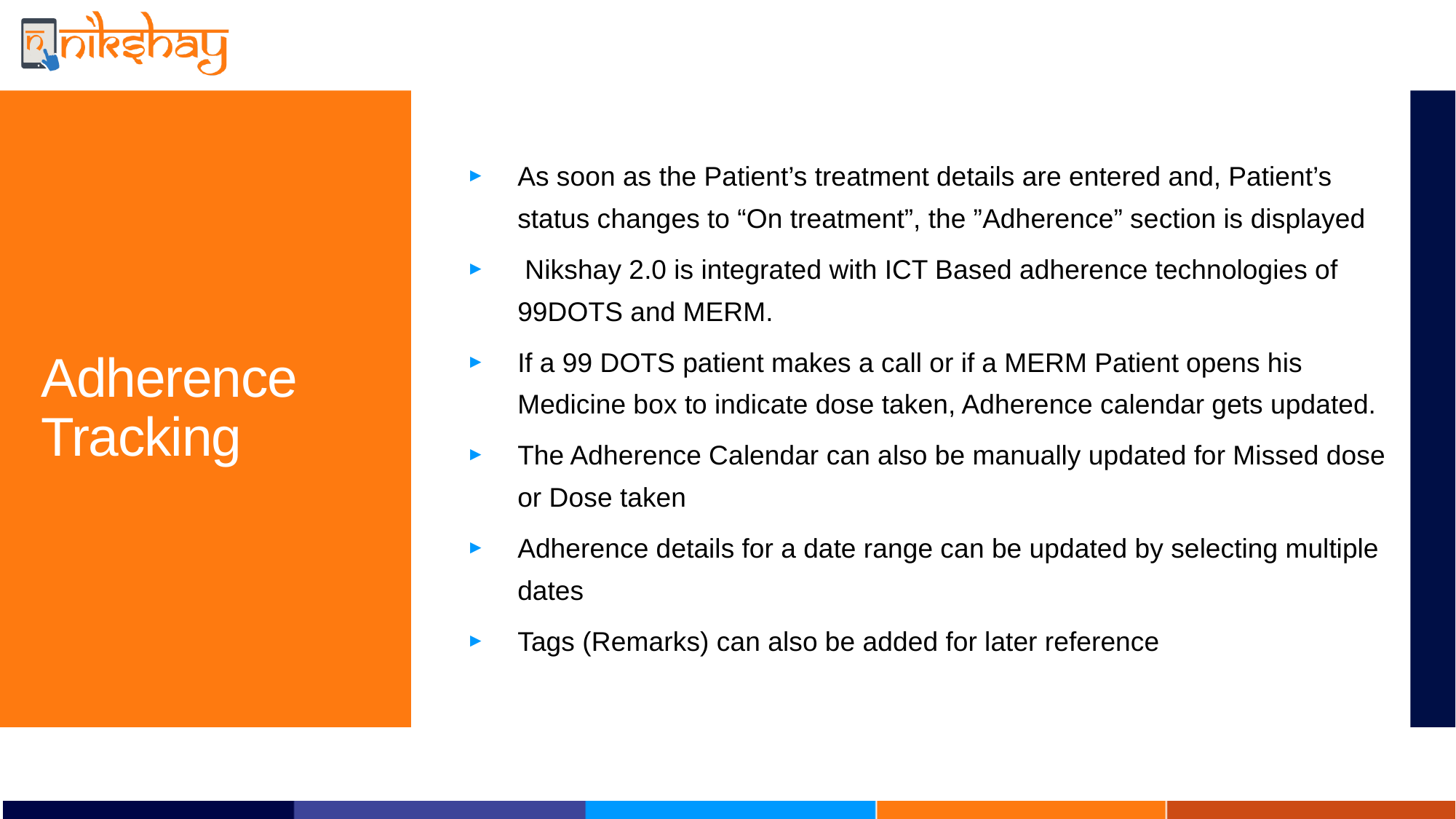

# Adherence Tracking
As soon as the Patient’s treatment details are entered and, Patient’s status changes to “On treatment”, the ”Adherence” section is displayed
 Nikshay 2.0 is integrated with ICT Based adherence technologies of 99DOTS and MERM.
If a 99 DOTS patient makes a call or if a MERM Patient opens his Medicine box to indicate dose taken, Adherence calendar gets updated.
The Adherence Calendar can also be manually updated for Missed dose or Dose taken
Adherence details for a date range can be updated by selecting multiple dates
Tags (Remarks) can also be added for later reference